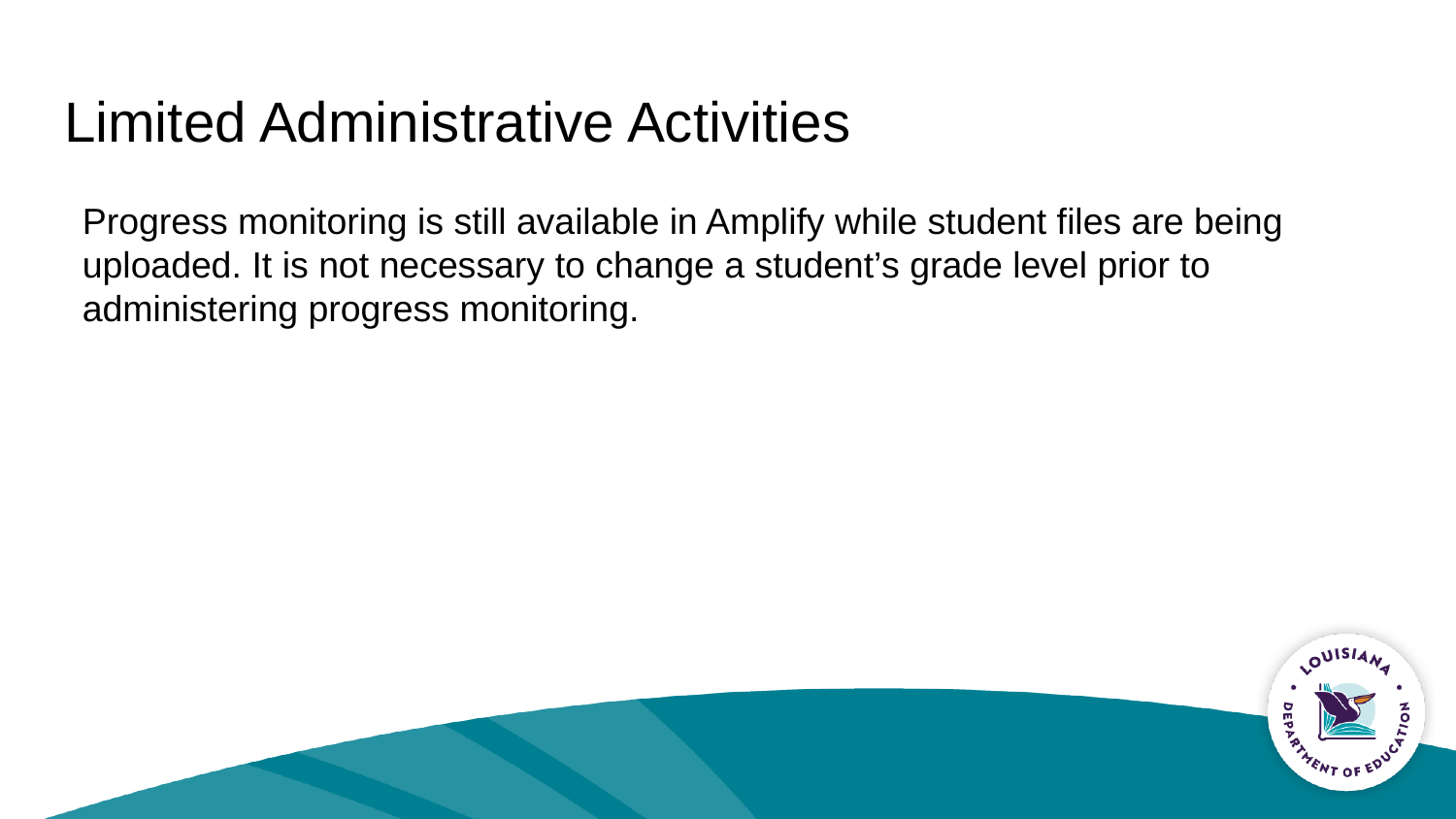

# Limited Administrative Activities
Progress monitoring is still available in Amplify while student files are being uploaded. It is not necessary to change a student’s grade level prior to administering progress monitoring.